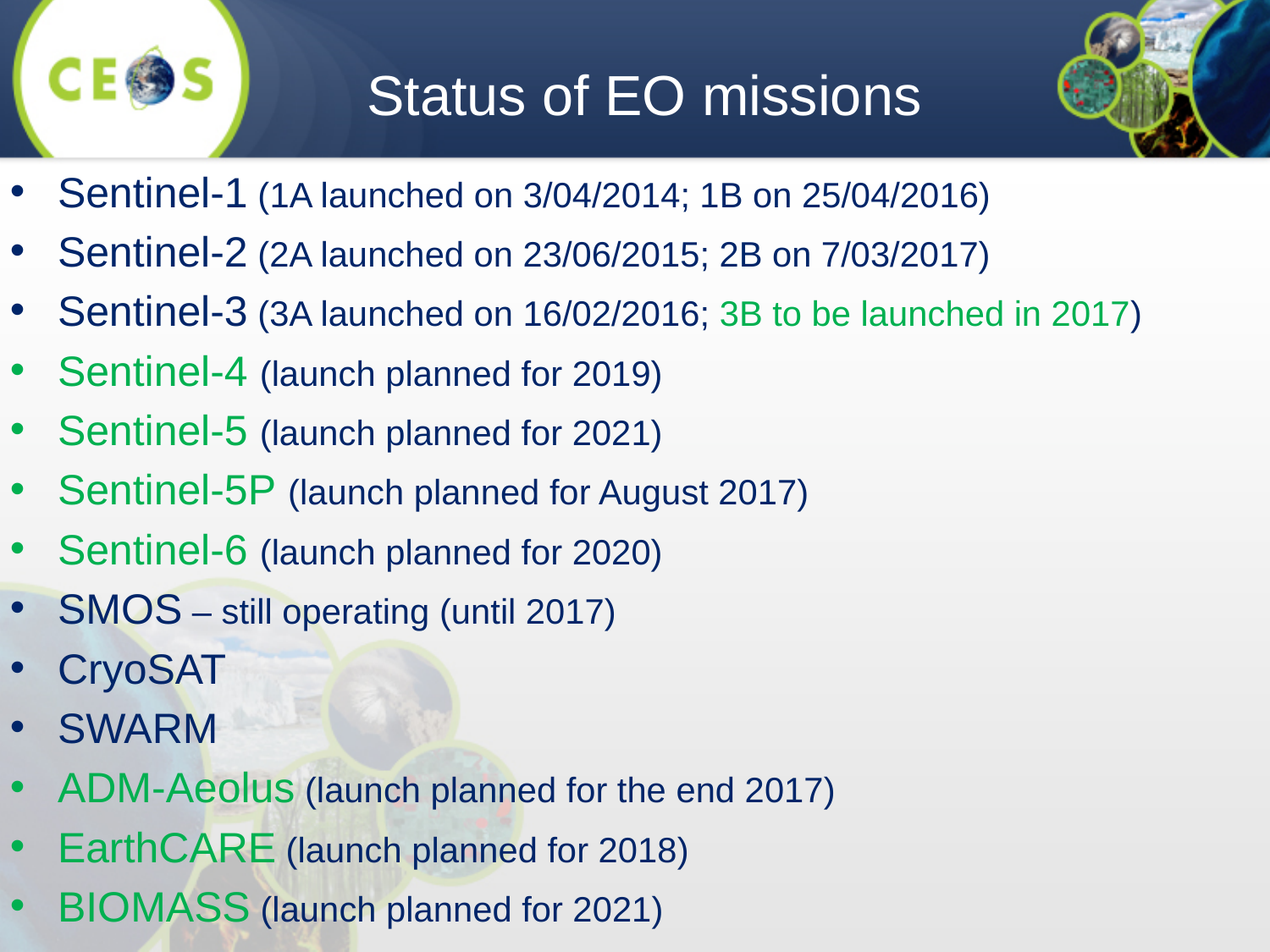

# Status of EO missions
Sentinel-1 (1A launched on 3/04/2014; 1B on 25/04/2016)
Sentinel-2 (2A launched on 23/06/2015; 2B on 7/03/2017)
Sentinel-3 (3A launched on 16/02/2016; 3B to be launched in 2017)
Sentinel-4 (launch planned for 2019)
Sentinel-5 (launch planned for 2021)
Sentinel-5P (launch planned for August 2017)
Sentinel-6 (launch planned for 2020)
SMOS – still operating (until 2017)
CryoSAT
SWARM
ADM-Aeolus (launch planned for the end 2017)
EarthCARE (launch planned for 2018)
BIOMASS (launch planned for 2021)